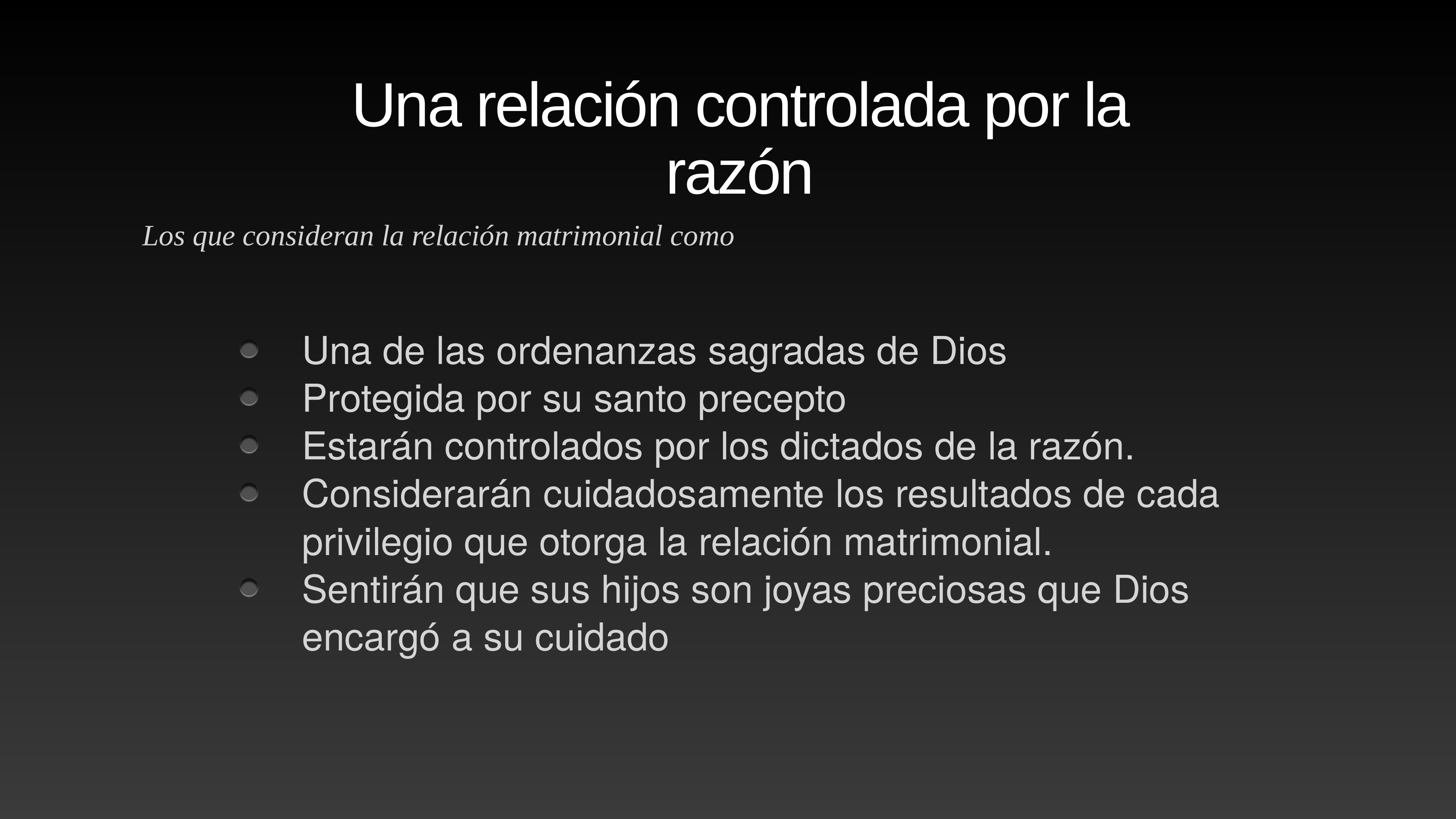

# Una relación controlada por la razón
Los que consideran la relación matrimonial como
Una de las ordenanzas sagradas de Dios
Protegida por su santo precepto
Estarán controlados por los dictados de la razón.
Considerarán cuidadosamente los resultados de cada privilegio que otorga la relación matrimonial.
Sentirán que sus hijos son joyas preciosas que Dios encargó a su cuidado